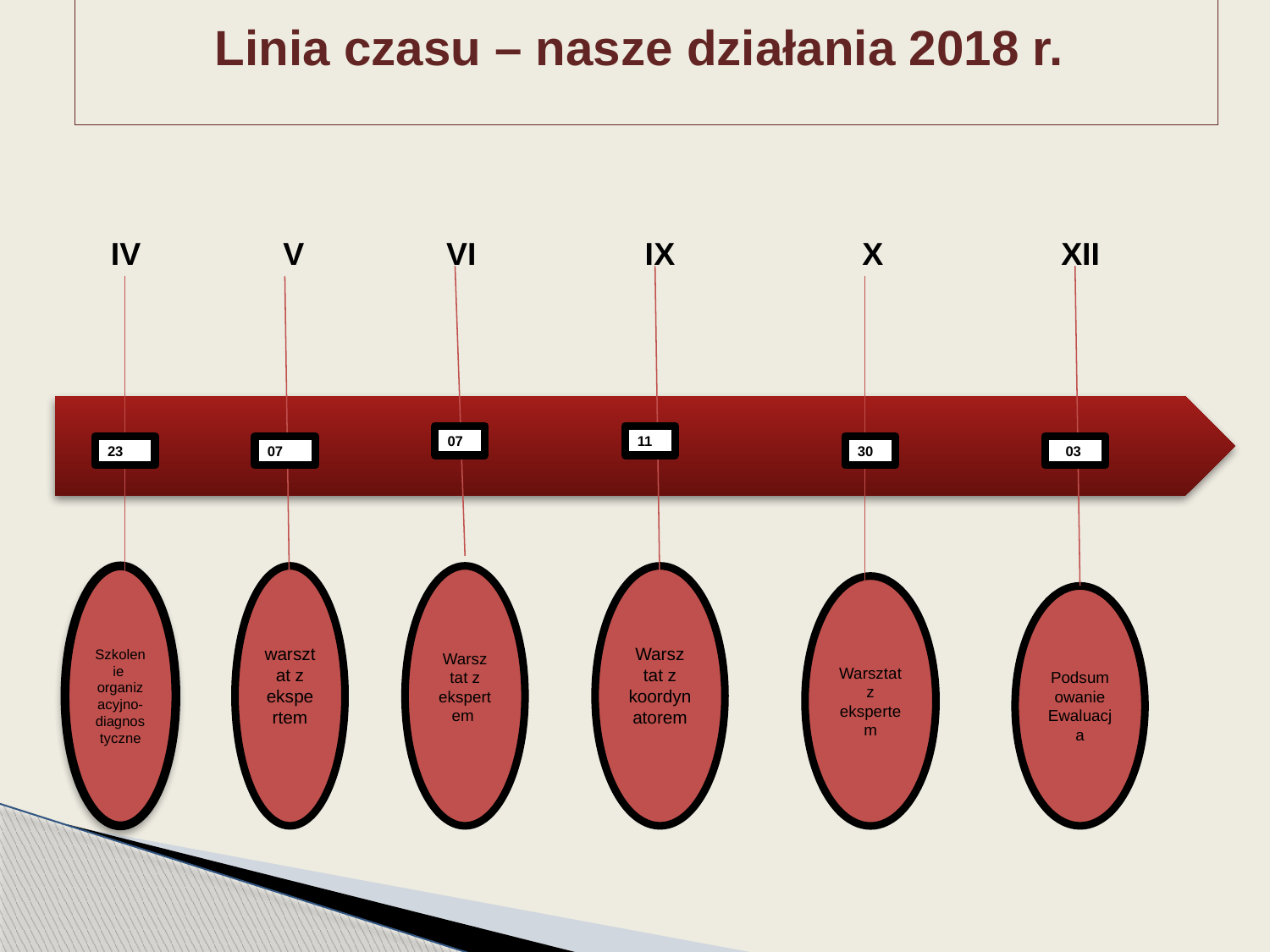

# Linia czasu – nasze działania 2018 r.

    IV                V                VI                   IX                     X                    XII

07
11
23
07
30
  03
Szkolenie  organizacyjno-diagnostyczne
warsztat z ekspertem

Warsz
tat z ekspertem

Warsz
tat z koordynatorem

Warsztat z ekspertem
Podsumowanie
Ewaluacja